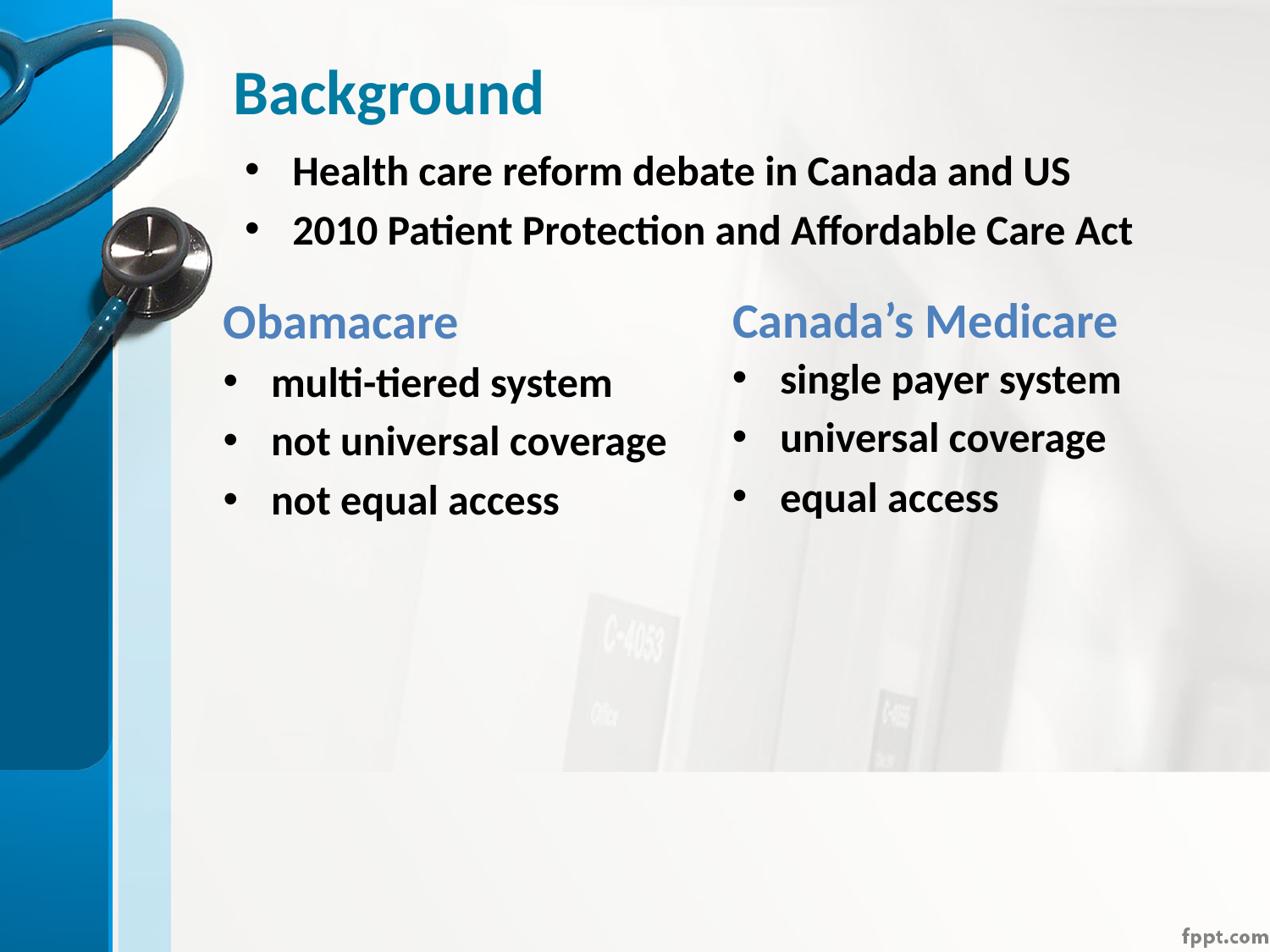

# Background
Health care reform debate in Canada and US
2010 Patient Protection and Affordable Care Act
Canada’s Medicare
Obamacare
single payer system
universal coverage
equal access
multi-tiered system
not universal coverage
not equal access